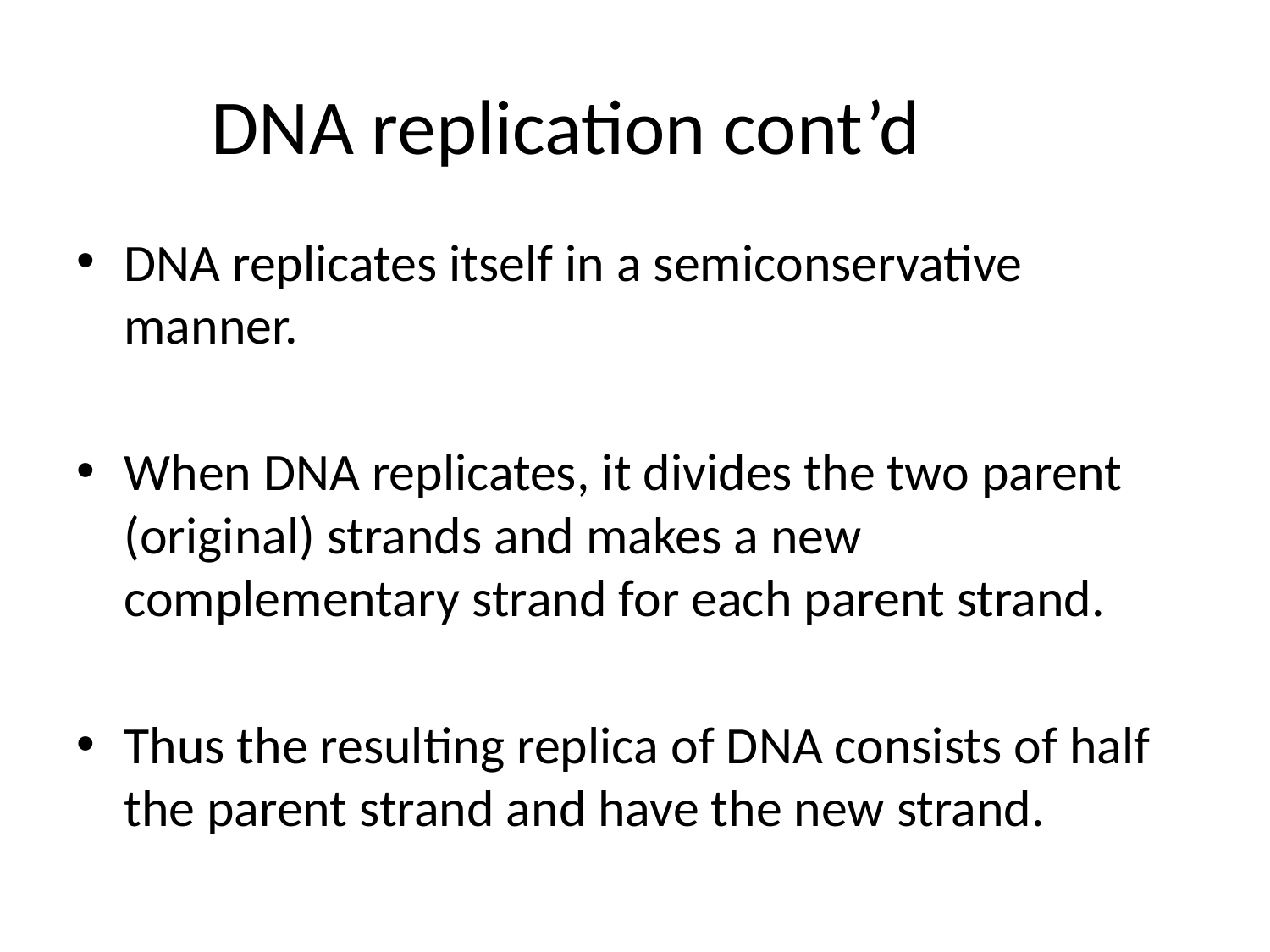

# DNA replication cont’d
DNA replicates itself in a semiconservative manner.

When DNA replicates, it divides the two parent (original) strands and makes a new complementary strand for each parent strand.

Thus the resulting replica of DNA consists of half the parent strand and have the new strand.